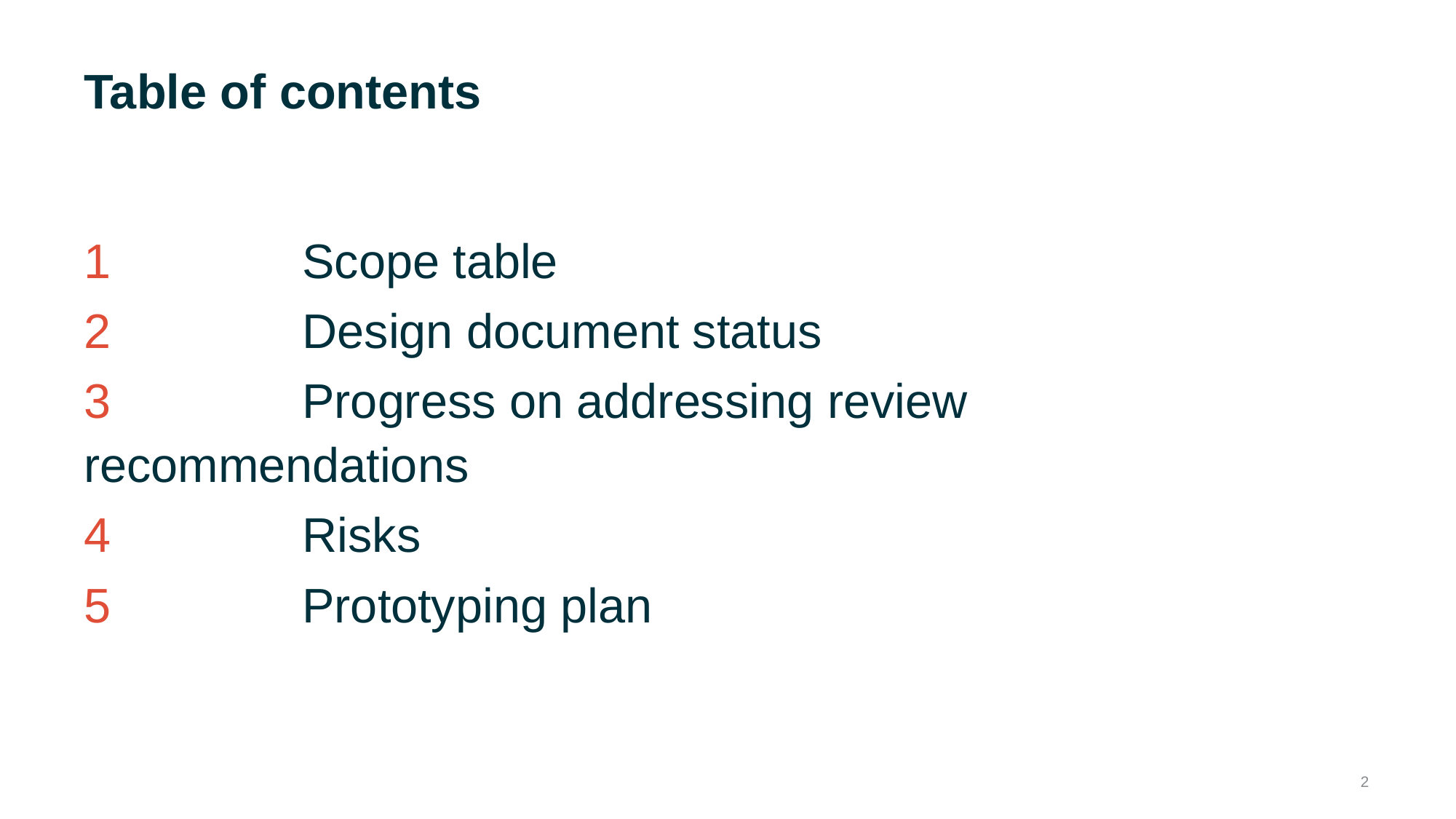

# Table of contents
1		Scope table
2		Design document status
3		Progress on addressing review recommendations
4		Risks
5		Prototyping plan

2